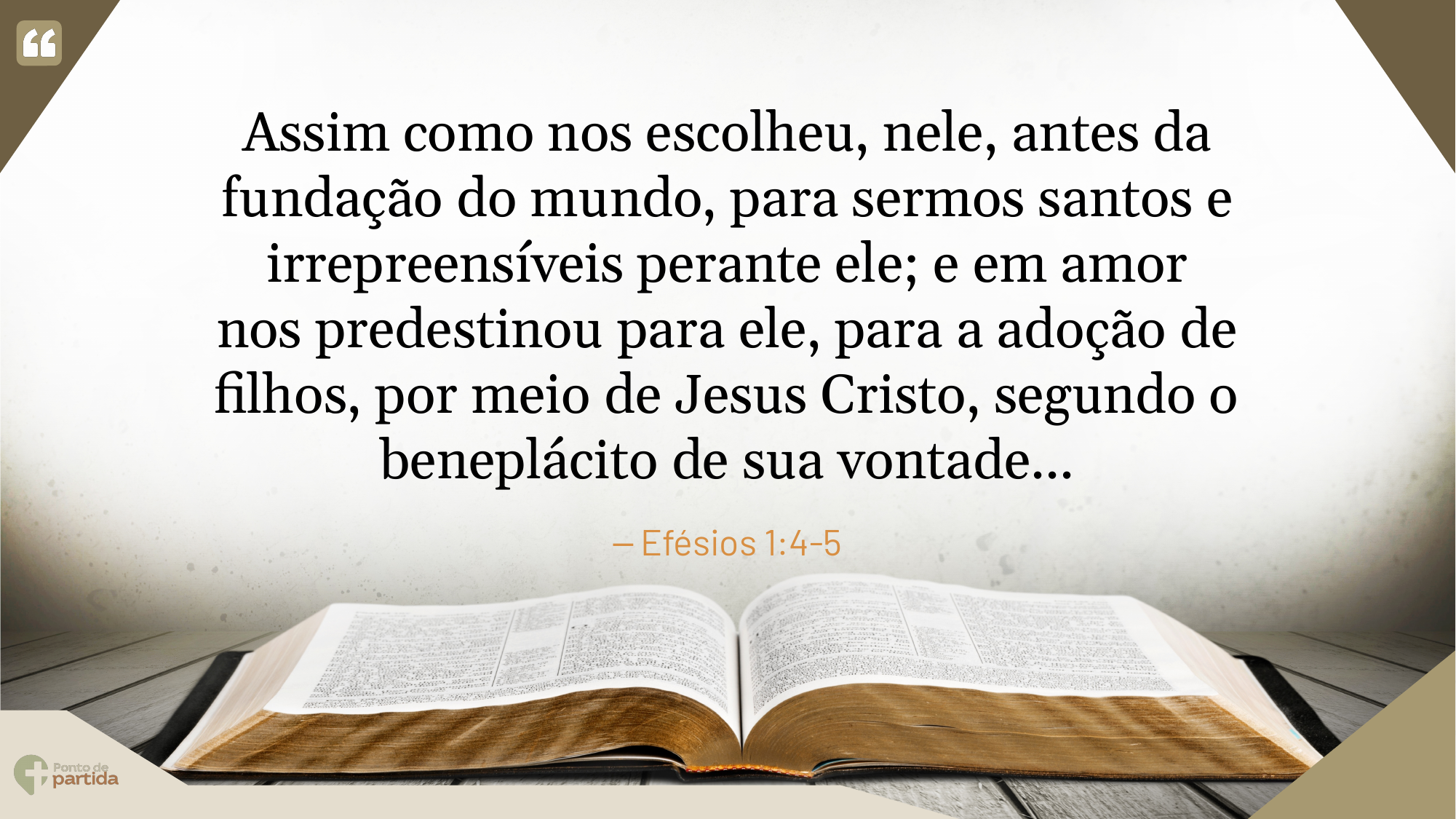

Assim como nos escolheu, nele, antes da fundação do mundo, para sermos santos e irrepreensíveis perante ele; e em amor
nos predestinou para ele, para a adoção de filhos, por meio de Jesus Cristo, segundo o beneplácito de sua vontade...
Efésios 1:4-5